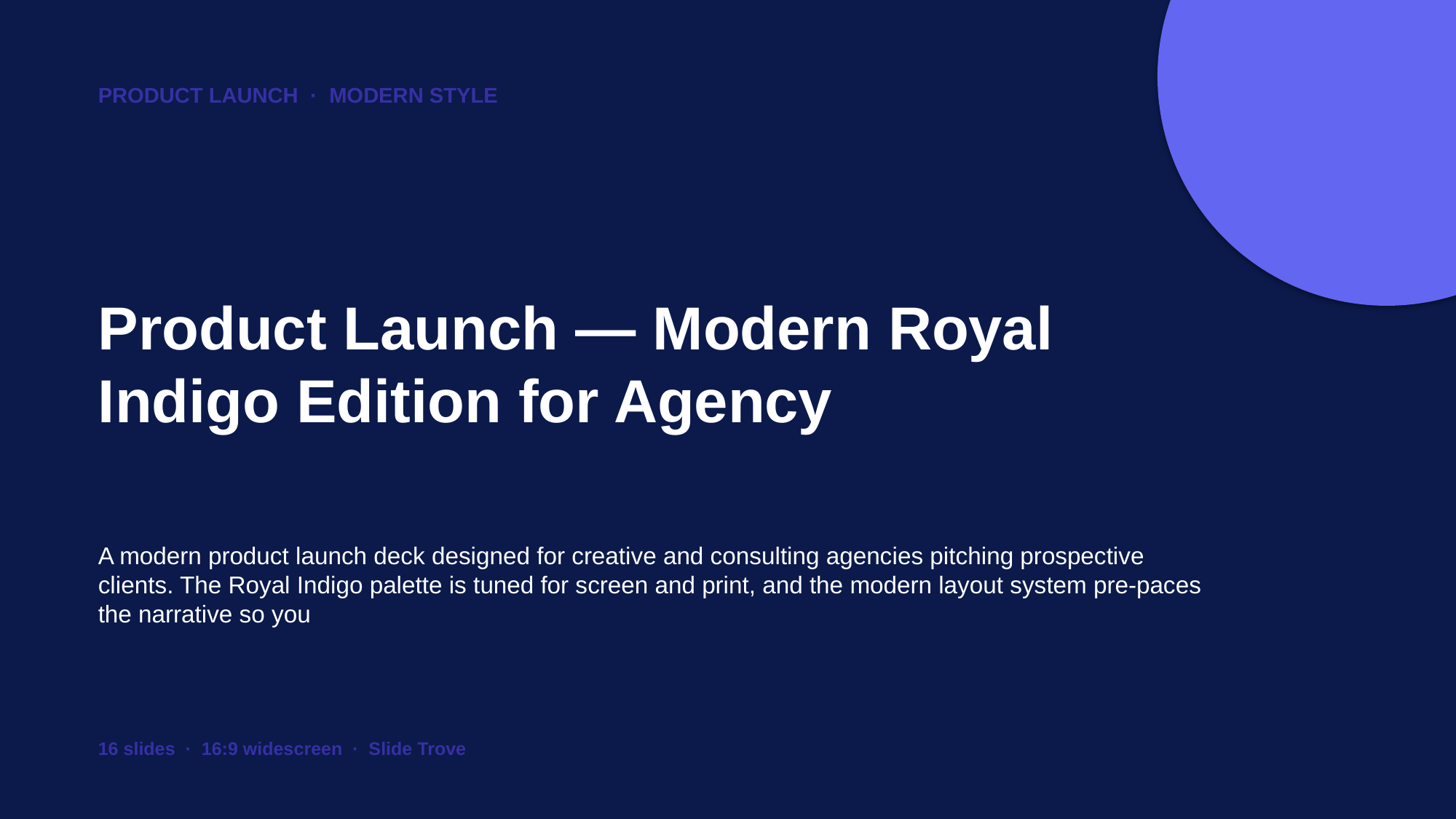

PRODUCT LAUNCH  ·  MODERN STYLE
Product Launch — Modern Royal Indigo Edition for Agency
A modern product launch deck designed for creative and consulting agencies pitching prospective clients. The Royal Indigo palette is tuned for screen and print, and the modern layout system pre-paces the narrative so you
16 slides  ·  16:9 widescreen  ·  Slide Trove